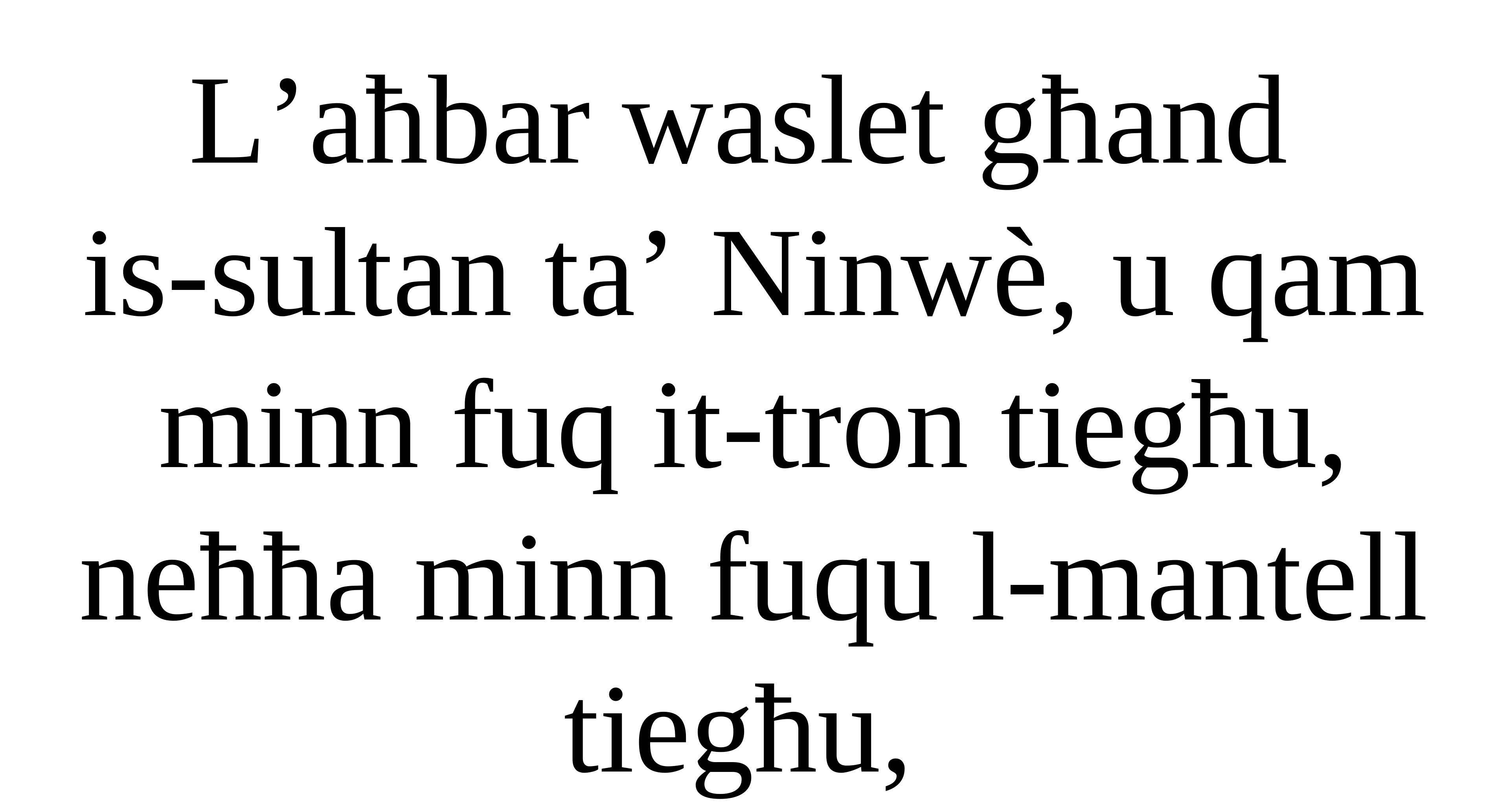

L’aħbar waslet għand
is-sultan ta’ Ninwè, u qam minn fuq it-tron tiegħu, neħħa minn fuqu l-mantell tiegħu,